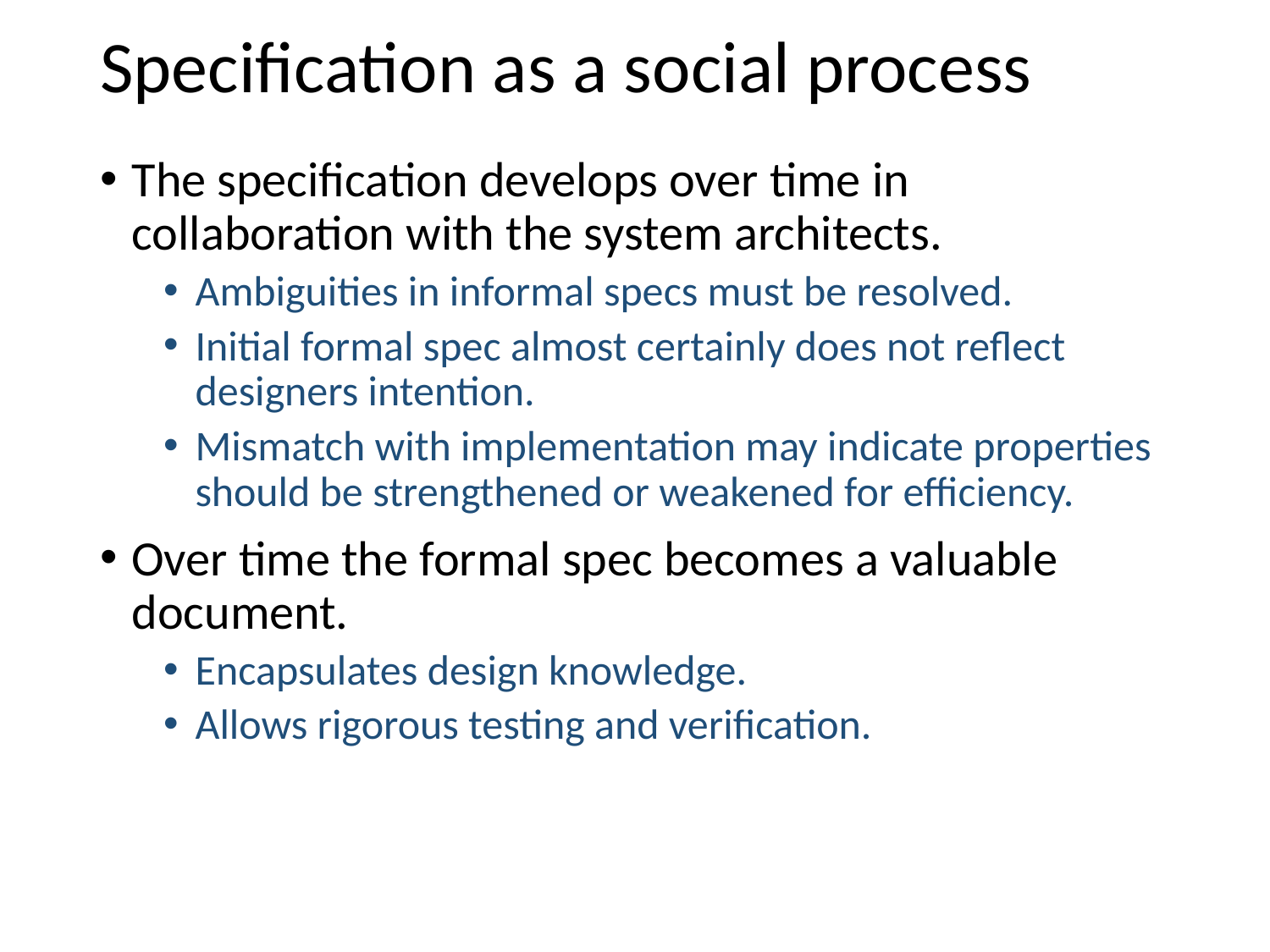

# Specification as a social process
The specification develops over time in collaboration with the system architects.
Ambiguities in informal specs must be resolved.
Initial formal spec almost certainly does not reflect designers intention.
Mismatch with implementation may indicate properties should be strengthened or weakened for efficiency.
Over time the formal spec becomes a valuable document.
Encapsulates design knowledge.
Allows rigorous testing and verification.